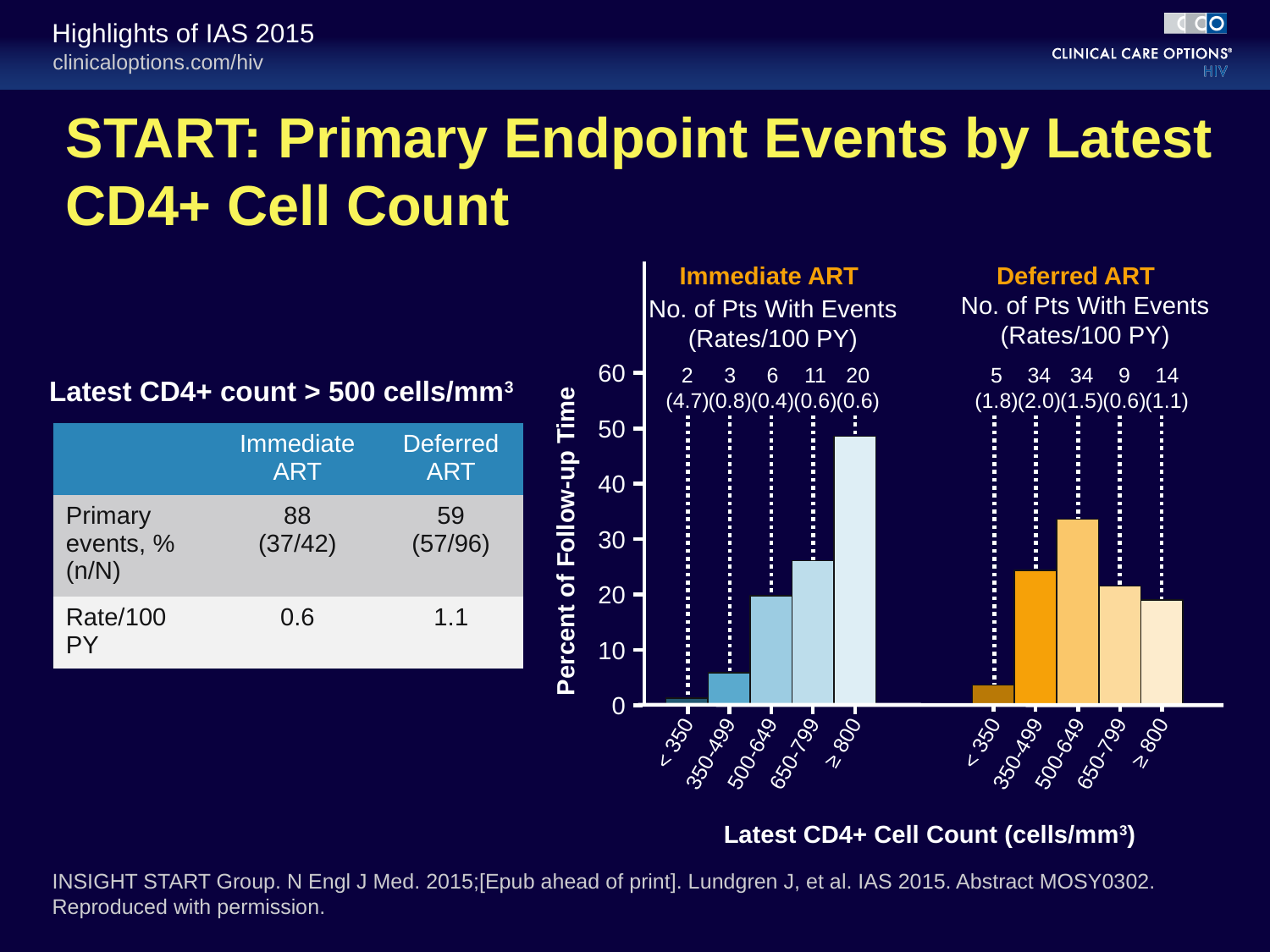

# START: Primary Endpoint Events by Latest CD4+ Cell Count
Immediate ART
Deferred ART
No. of Pts With Events (Rates/100 PY)
No. of Pts With Events (Rates/100 PY)
60
2
(4.7)
3
(0.8)
6
(0.4)
11
(0.6)
20
(0.6)
5
(1.8)
34
(2.0)
34
(1.5)
9
(0.6)
14
(1.1)
Latest CD4+ count > 500 cells/mm3
50
|  | Immediate ART | Deferred ART |
| --- | --- | --- |
| Primary events, % (n/N) | 88 (37/42) | 59 (57/96) |
| Rate/100 PY | 0.6 | 1.1 |

40
30

Percent of Follow-up Time

20

10

0

< 350
350-499
500-649
≥ 800
< 350
650-799
≥ 800
350-499
500-649
650-799
Latest CD4+ Cell Count (cells/mm3)
INSIGHT START Group. N Engl J Med. 2015;[Epub ahead of print]. Lundgren J, et al. IAS 2015. Abstract MOSY0302. Reproduced with permission.